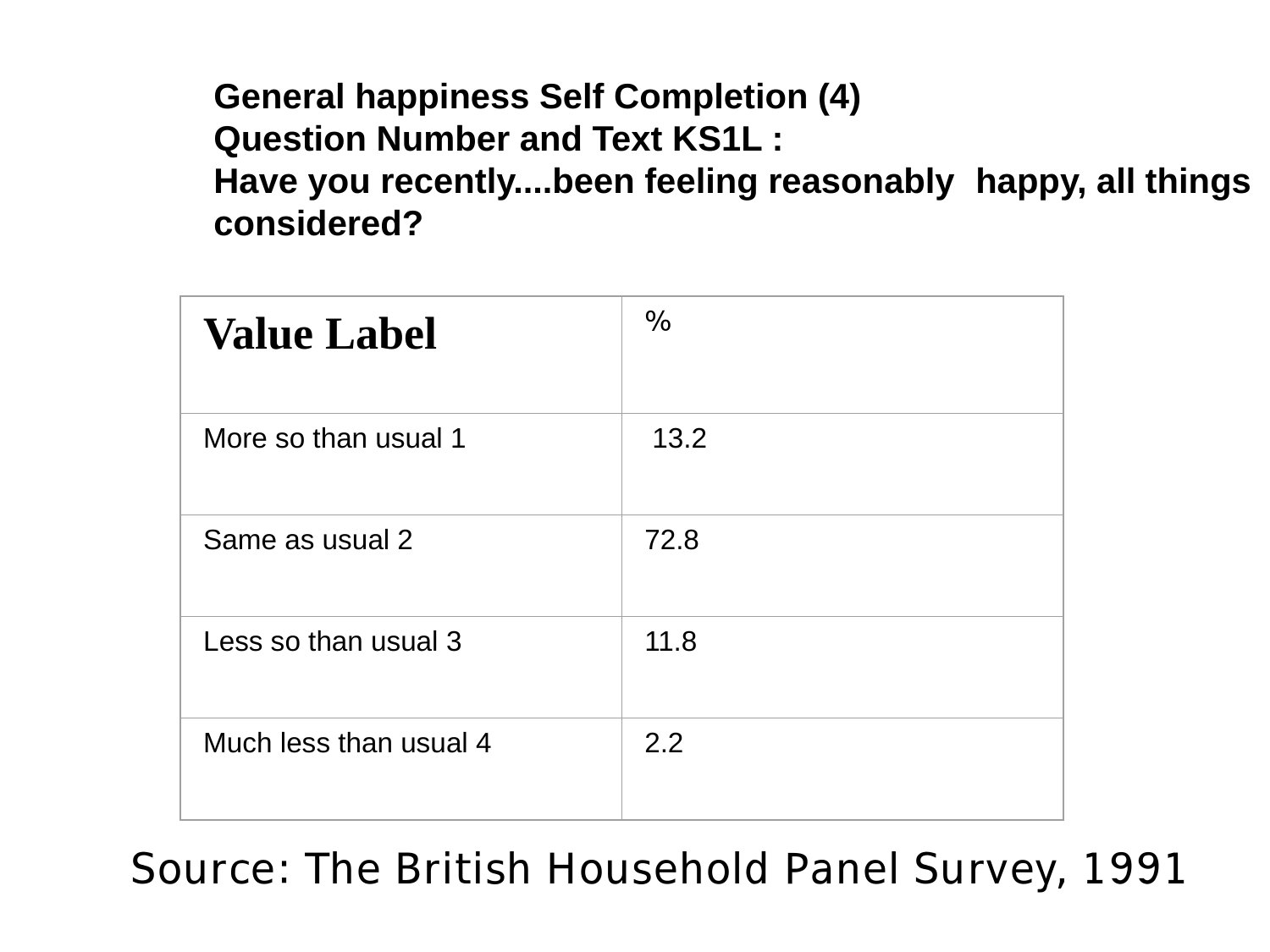

General happiness Self Completion (4)
Question Number and Text KS1L :
Have you recently....been feeling reasonably 	happy, all things considered?

Value Label

%

More so than usual 1

 13.2

Same as usual 2

72.8

Less so than usual 3

11.8

Much less than usual 4

2.2

Source: The British Household Panel Survey, 1991